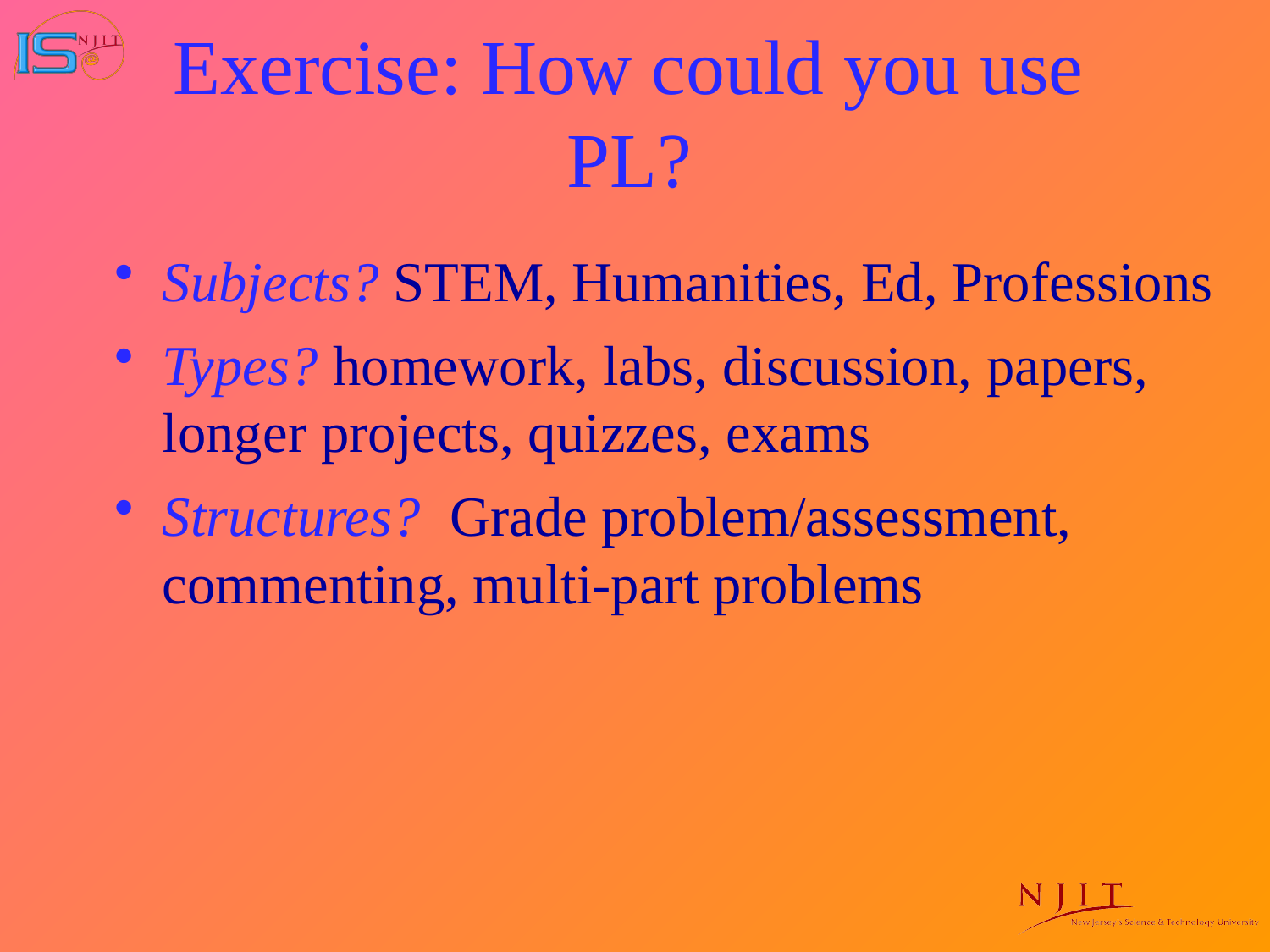

# Exercise: How could you use PL?
Subjects? STEM, Humanities, Ed, Professions
Types? homework, labs, discussion, papers,
longer projects, quizzes, exams
Structures?  Grade problem/assessment, commenting, multi-part problems